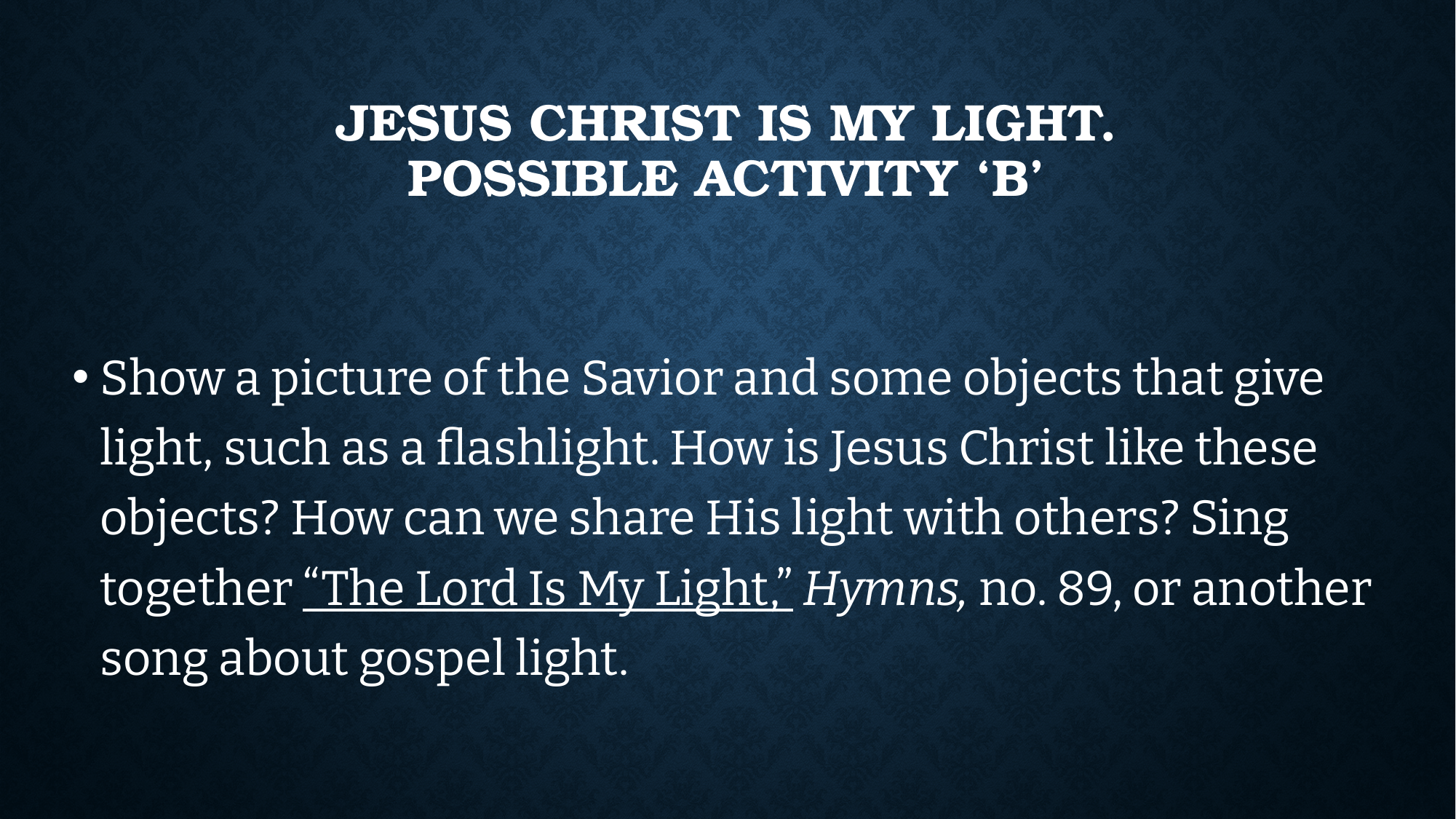

# Jesus Christ is my light. Possible Activity ‘B’
Show a picture of the Savior and some objects that give light, such as a flashlight. How is Jesus Christ like these objects? How can we share His light with others? Sing together “The Lord Is My Light,” Hymns, no. 89, or another song about gospel light.